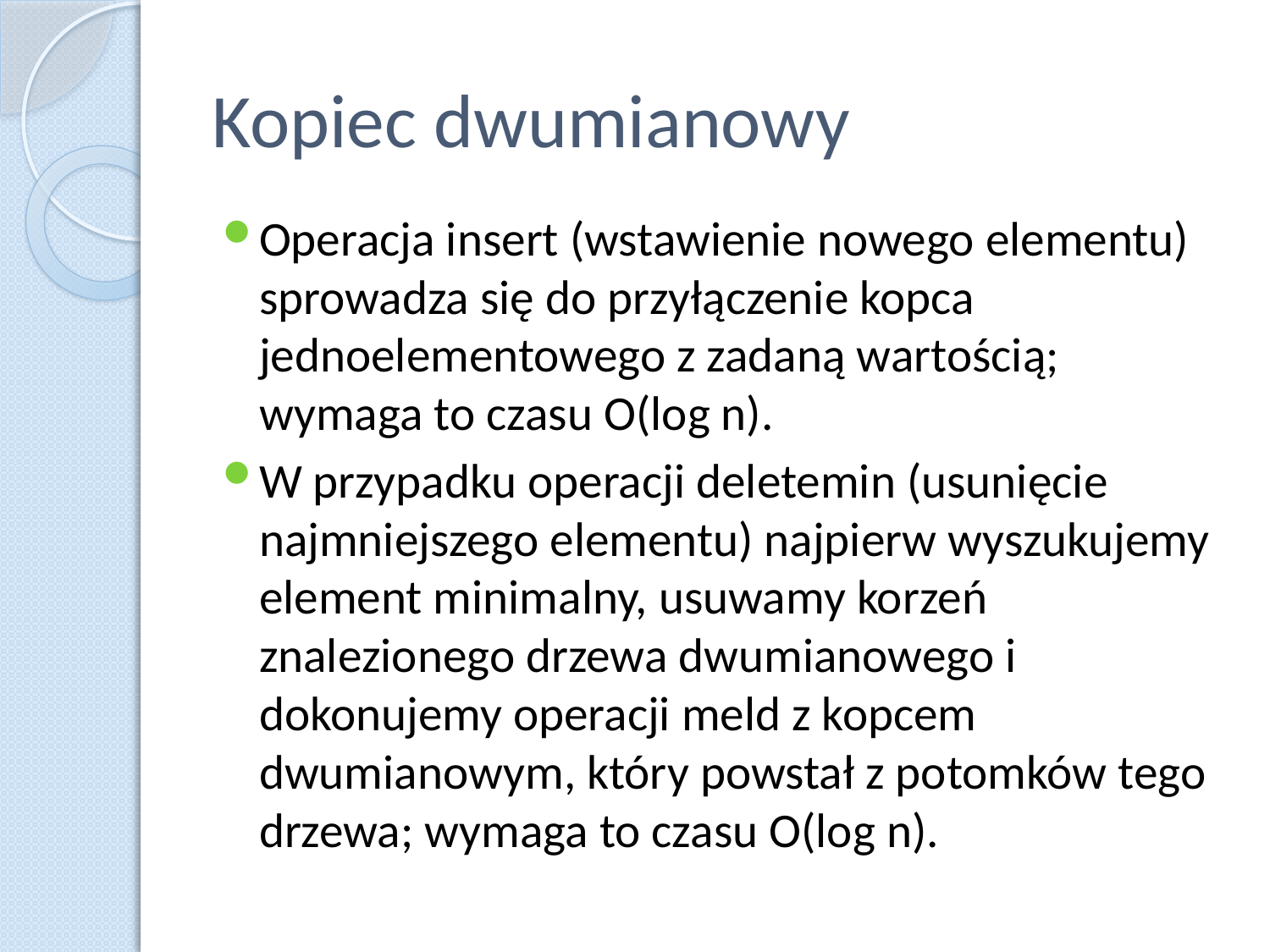

# Kopiec dwumianowy
Operacja insert (wstawienie nowego elementu) sprowadza się do przyłączenie kopca jednoelementowego z zadaną wartością; wymaga to czasu O(log n).
W przypadku operacji deletemin (usunięcie najmniejszego elementu) najpierw wyszukujemy element minimalny, usuwamy korzeń znalezionego drzewa dwumianowego i dokonujemy operacji meld z kopcem dwumianowym, który powstał z potomków tego drzewa; wymaga to czasu O(log n).